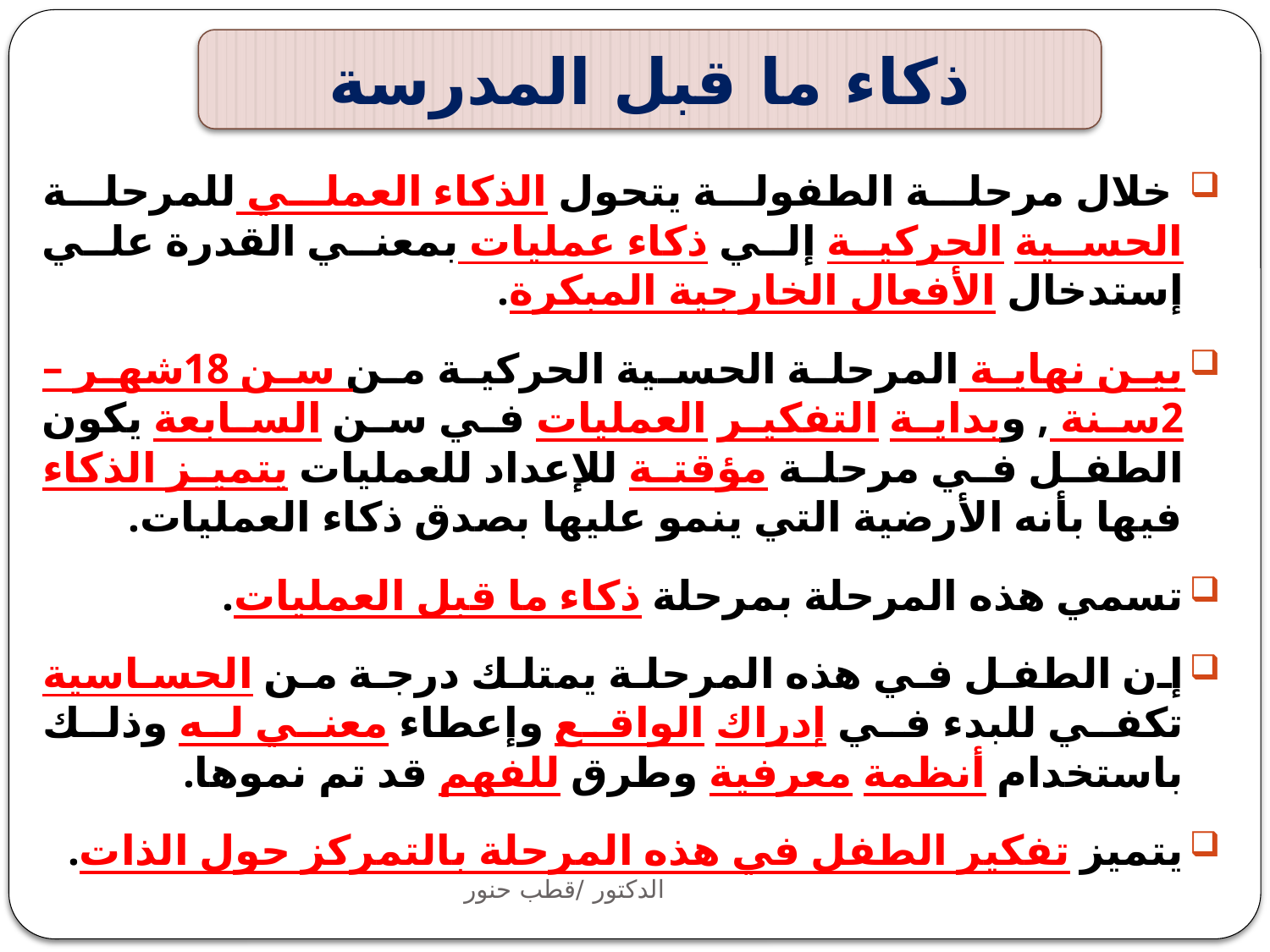

ذكاء ما قبل المدرسة
 خلال مرحلة الطفولة يتحول الذكاء العملي للمرحلة الحسية الحركية إلي ذكاء عمليات بمعني القدرة علي إستدخال الأفعال الخارجية المبكرة.
بين نهاية المرحلة الحسية الحركية من سن 18شهر – 2سنة , وبداية التفكير العمليات في سن السابعة يكون الطفل في مرحلة مؤقتة للإعداد للعمليات يتميز الذكاء فيها بأنه الأرضية التي ينمو عليها بصدق ذكاء العمليات.
تسمي هذه المرحلة بمرحلة ذكاء ما قبل العمليات.
إن الطفل في هذه المرحلة يمتلك درجة من الحساسية تكفي للبدء في إدراك الواقع وإعطاء معني له وذلك باستخدام أنظمة معرفية وطرق للفهم قد تم نموها.
يتميز تفكير الطفل في هذه المرحلة بالتمركز حول الذات.
الدكتور /قطب حنور